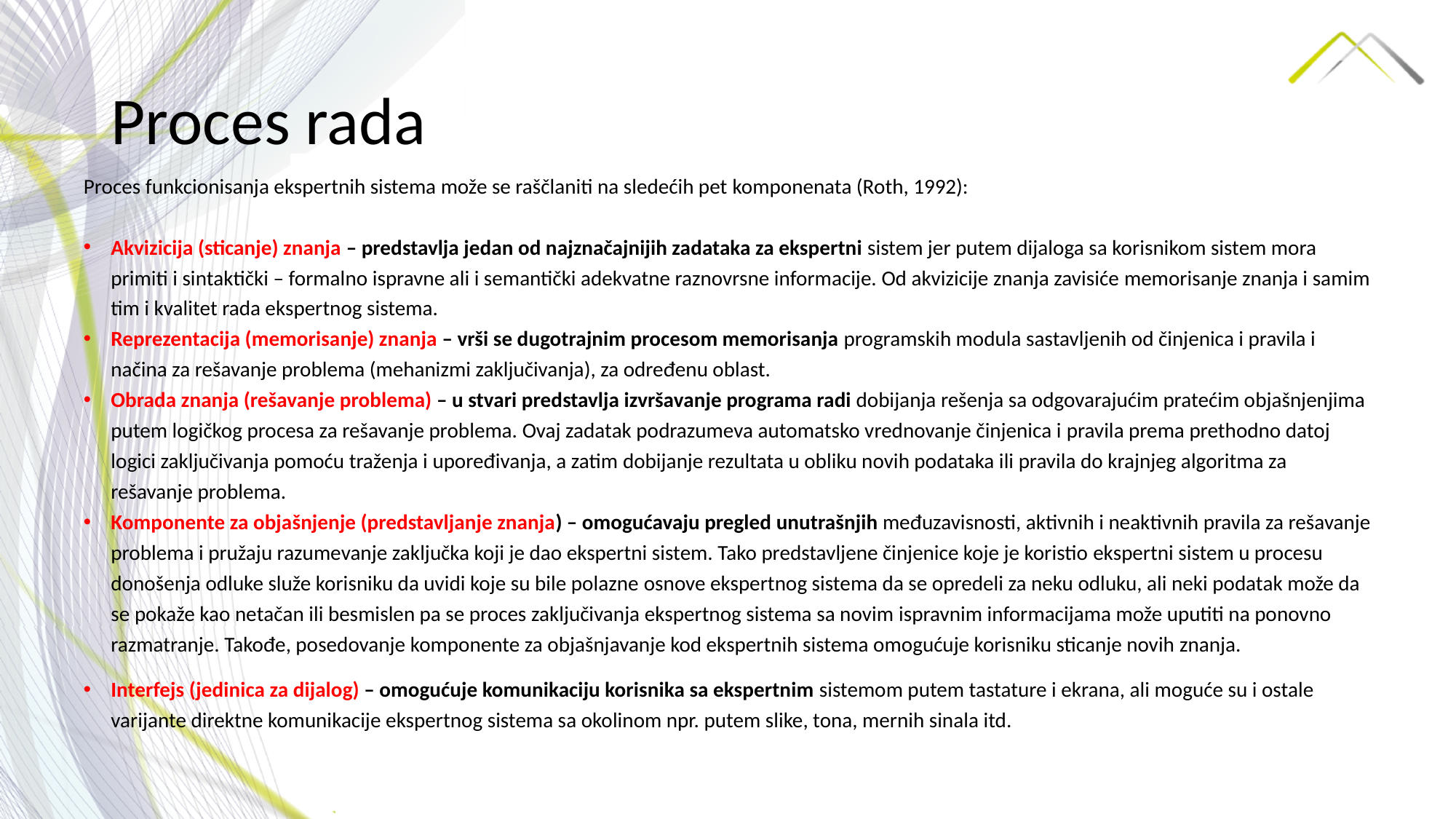

# Proces rada
Proces funkcionisanja ekspertnih sistema može se raščlaniti na sledećih pet komponenata (Roth, 1992):

Akvizicija (sticanje) znanja – predstavlja jedan od najznačajnijih zadataka za ekspertni sistem jer putem dijaloga sa korisnikom sistem mora primiti i sintaktički – formalno ispravne ali i semantički adekvatne raznovrsne informacije. Od akvizicije znanja zavisiće memorisanje znanja i samim tim i kvalitet rada ekspertnog sistema.
Reprezentacija (memorisanje) znanja – vrši se dugotrajnim procesom memorisanja programskih modula sastavljenih od činjenica i pravila i načina za rešavanje problema (mehanizmi zaključivanja), za određenu oblast.
Obrada znanja (rešavanje problema) – u stvari predstavlja izvršavanje programa radi dobijanja rešenja sa odgovarajućim pratećim objašnjenjima putem logičkog procesa za rešavanje problema. Ovaj zadatak podrazumeva automatsko vrednovanje činjenica i pravila prema prethodno datoj logici zaključivanja pomoću traženja i upoređivanja, a zatim dobijanje rezultata u obliku novih podataka ili pravila do krajnjeg algoritma za rešavanje problema.
Komponente za objašnjenje (predstavljanje znanja) – omogućavaju pregled unutrašnjih međuzavisnosti, aktivnih i neaktivnih pravila za rešavanje problema i pružaju razumevanje zaključka koji je dao ekspertni sistem. Tako predstavljene činjenice koje je koristio ekspertni sistem u procesu donošenja odluke služe korisniku da uvidi koje su bile polazne osnove ekspertnog sistema da se opredeli za neku odluku, ali neki podatak može da se pokaže kao netačan ili besmislen pa se proces zaključivanja ekspertnog sistema sa novim ispravnim informacijama može uputiti na ponovno razmatranje. Takođe, posedovanje komponente za objašnjavanje kod ekspertnih sistema omogućuje korisniku sticanje novih znanja.
Interfejs (jedinica za dijalog) – omogućuje komunikaciju korisnika sa ekspertnim sistemom putem tastature i ekrana, ali moguće su i ostale varijante direktne komunikacije ekspertnog sistema sa okolinom npr. putem slike, tona, mernih sinala itd.